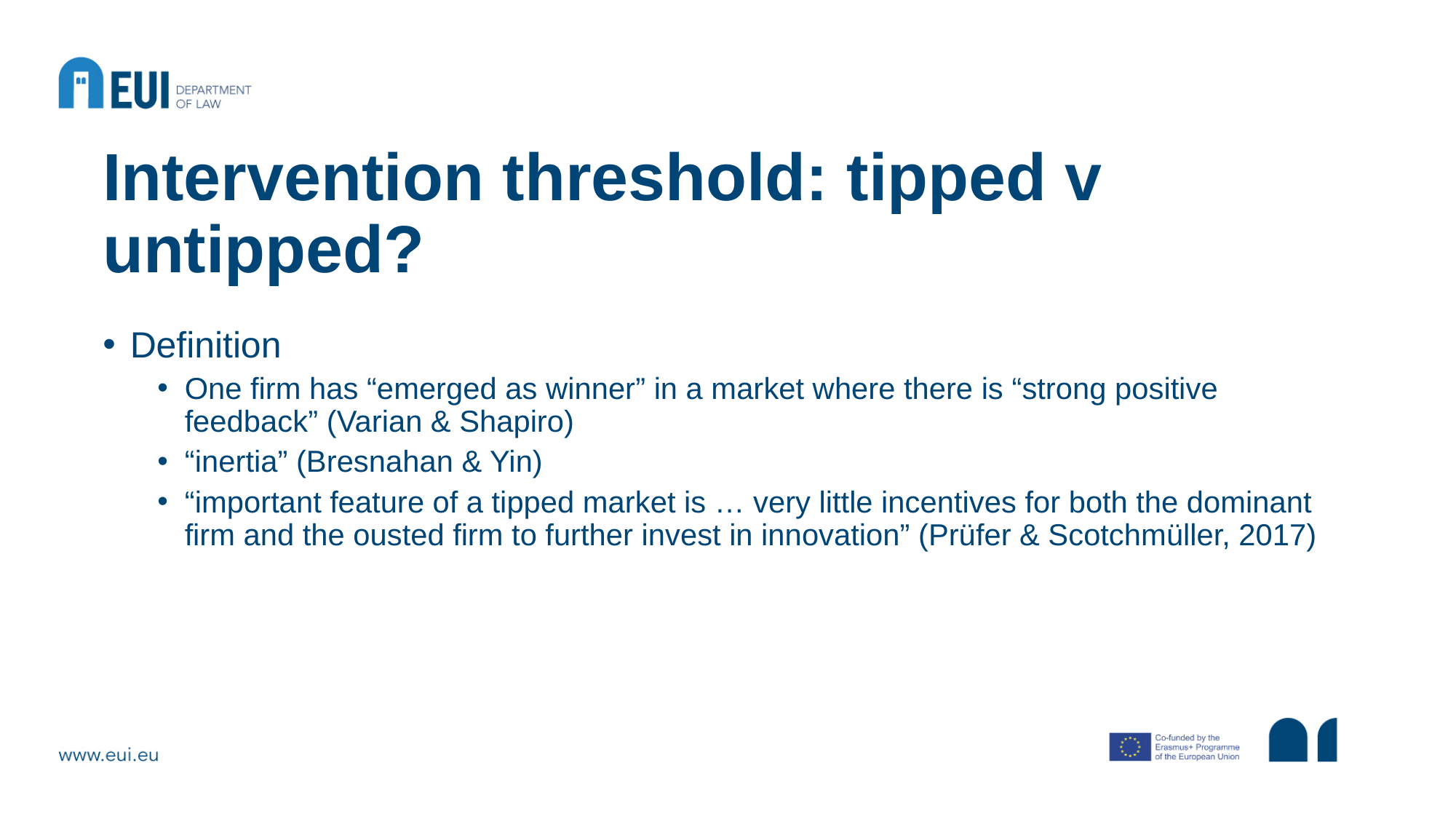

# Intervention threshold: tipped v untipped?
Definition
One firm has “emerged as winner” in a market where there is “strong positive feedback” (Varian & Shapiro)
“inertia” (Bresnahan & Yin)
“important feature of a tipped market is … very little incentives for both the dominant firm and the ousted firm to further invest in innovation” (Prüfer & Scotchmüller, 2017)